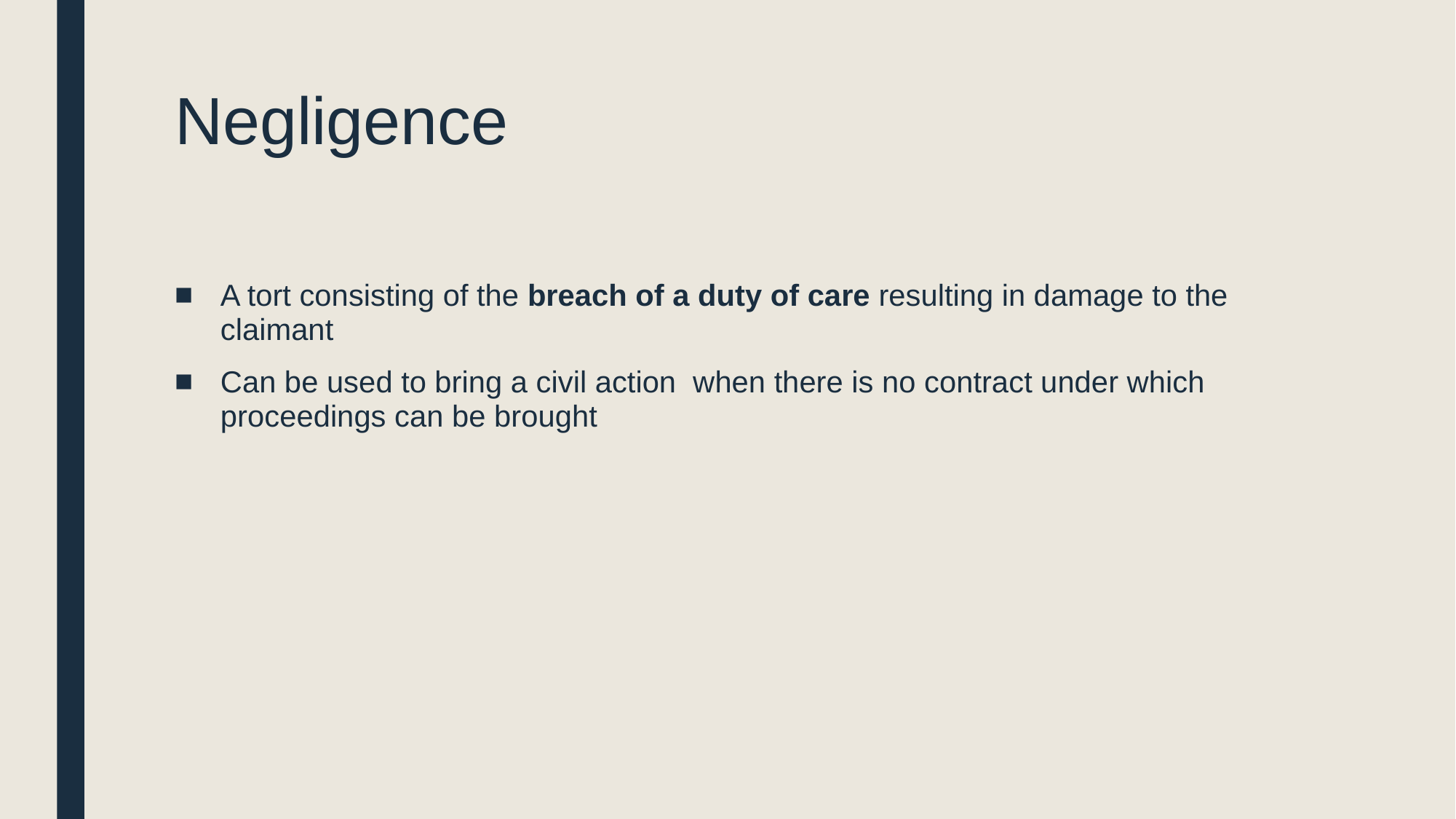

# Negligence
A tort consisting of the breach of a duty of care resulting in damage to the claimant
Can be used to bring a civil action  when there is no contract under which proceedings can be brought